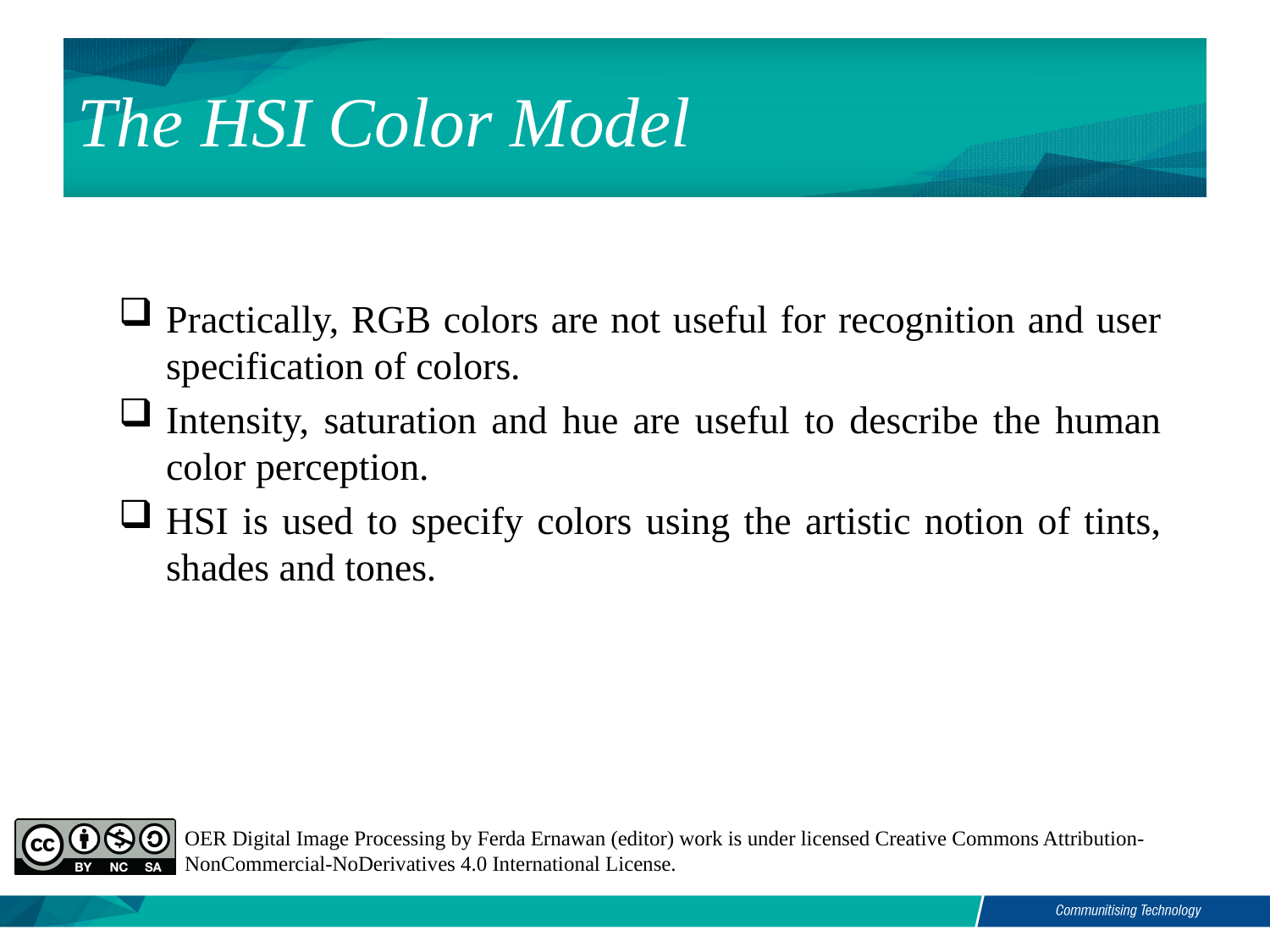

# The HSI Color Model
Practically, RGB colors are not useful for recognition and user specification of colors.
Intensity, saturation and hue are useful to describe the human color perception.
HSI is used to specify colors using the artistic notion of tints, shades and tones.